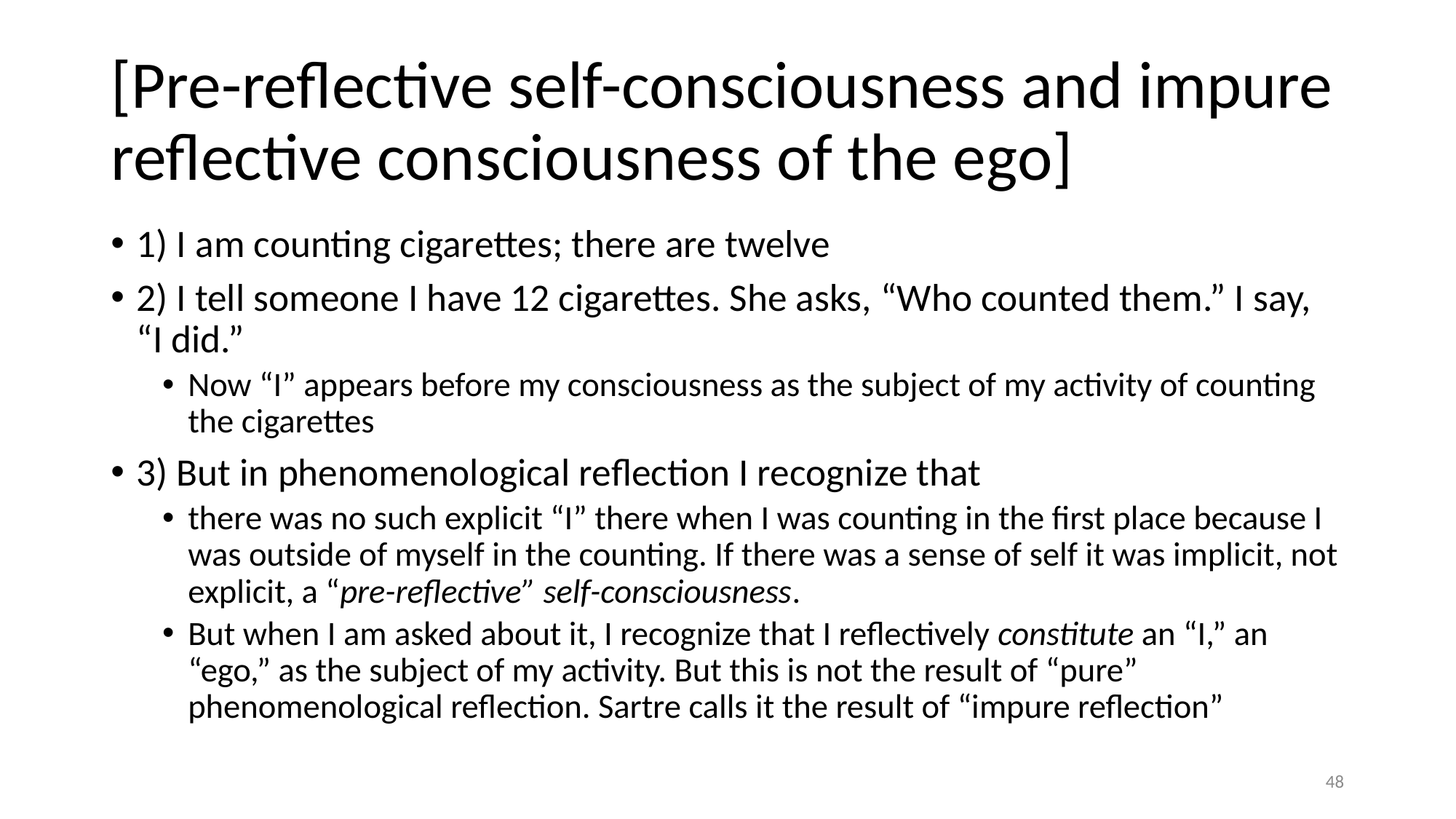

# [Pre-reflective self-consciousness and impure reflective consciousness of the ego]
1) I am counting cigarettes; there are twelve
2) I tell someone I have 12 cigarettes. She asks, “Who counted them.” I say, “I did.”
Now “I” appears before my consciousness as the subject of my activity of counting the cigarettes
3) But in phenomenological reflection I recognize that
there was no such explicit “I” there when I was counting in the first place because I was outside of myself in the counting. If there was a sense of self it was implicit, not explicit, a “pre-reflective” self-consciousness.
But when I am asked about it, I recognize that I reflectively constitute an “I,” an “ego,” as the subject of my activity. But this is not the result of “pure” phenomenological reflection. Sartre calls it the result of “impure reflection”
48